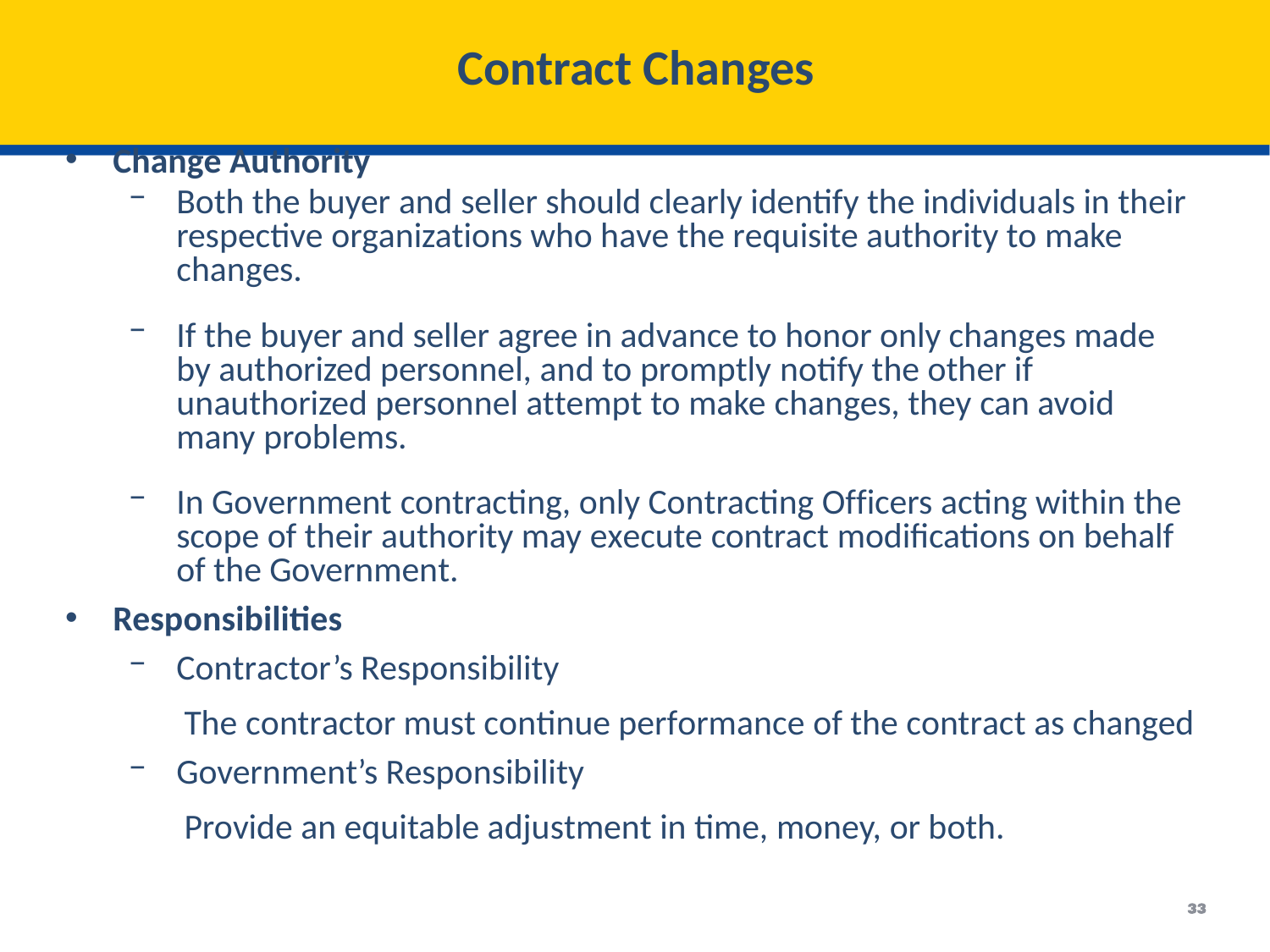

# Contract Changes
Change Authority
Both the buyer and seller should clearly identify the individuals in their respective organizations who have the requisite authority to make changes.
If the buyer and seller agree in advance to honor only changes made by authorized personnel, and to promptly notify the other if unauthorized personnel attempt to make changes, they can avoid many problems.
In Government contracting, only Contracting Officers acting within the scope of their authority may execute contract modifications on behalf of the Government.
Responsibilities
Contractor’s Responsibility
The contractor must continue performance of the contract as changed
Government’s Responsibility
Provide an equitable adjustment in time, money, or both.

33